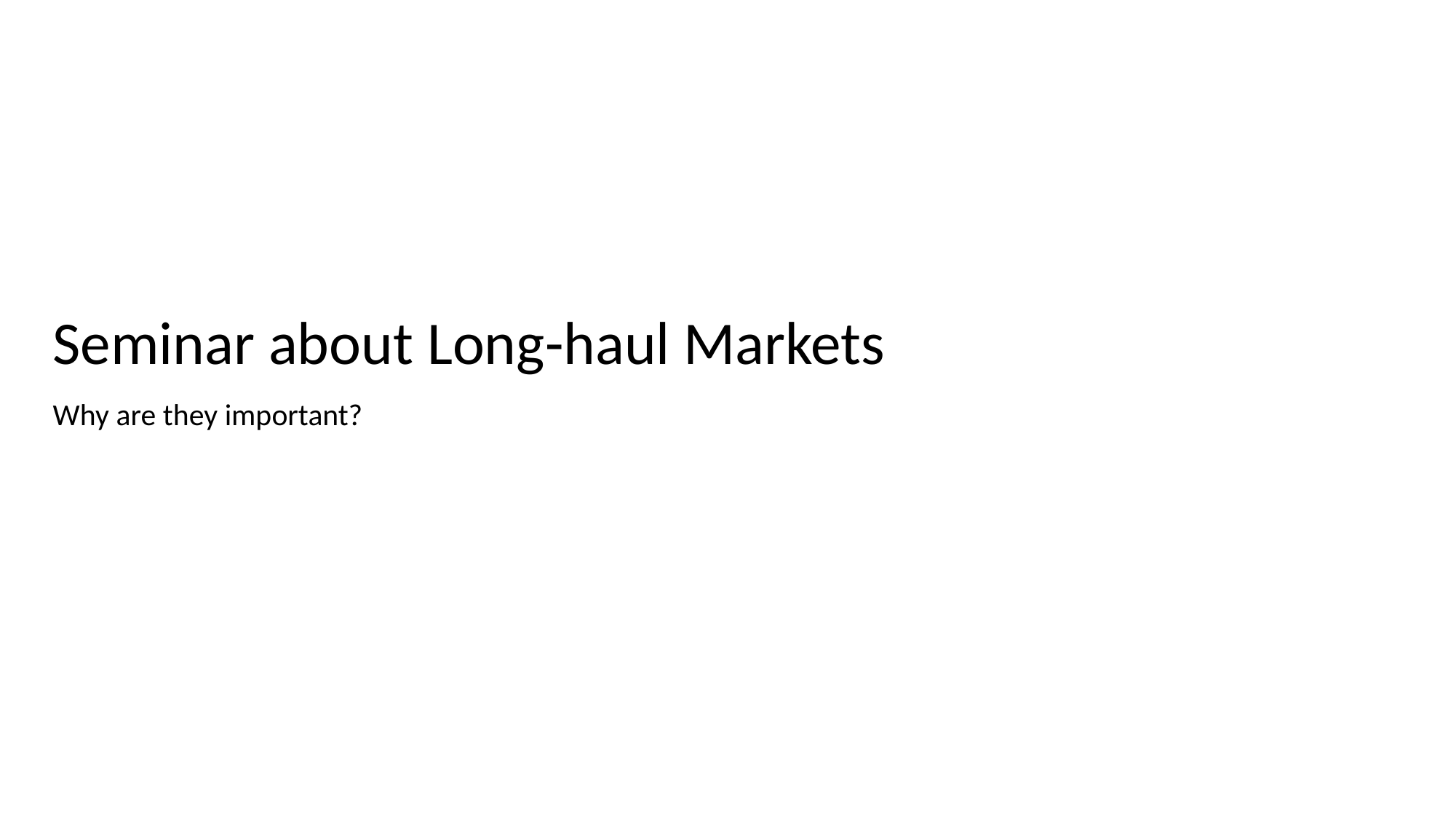

# Seminar about Long-haul Markets
Why are they important?